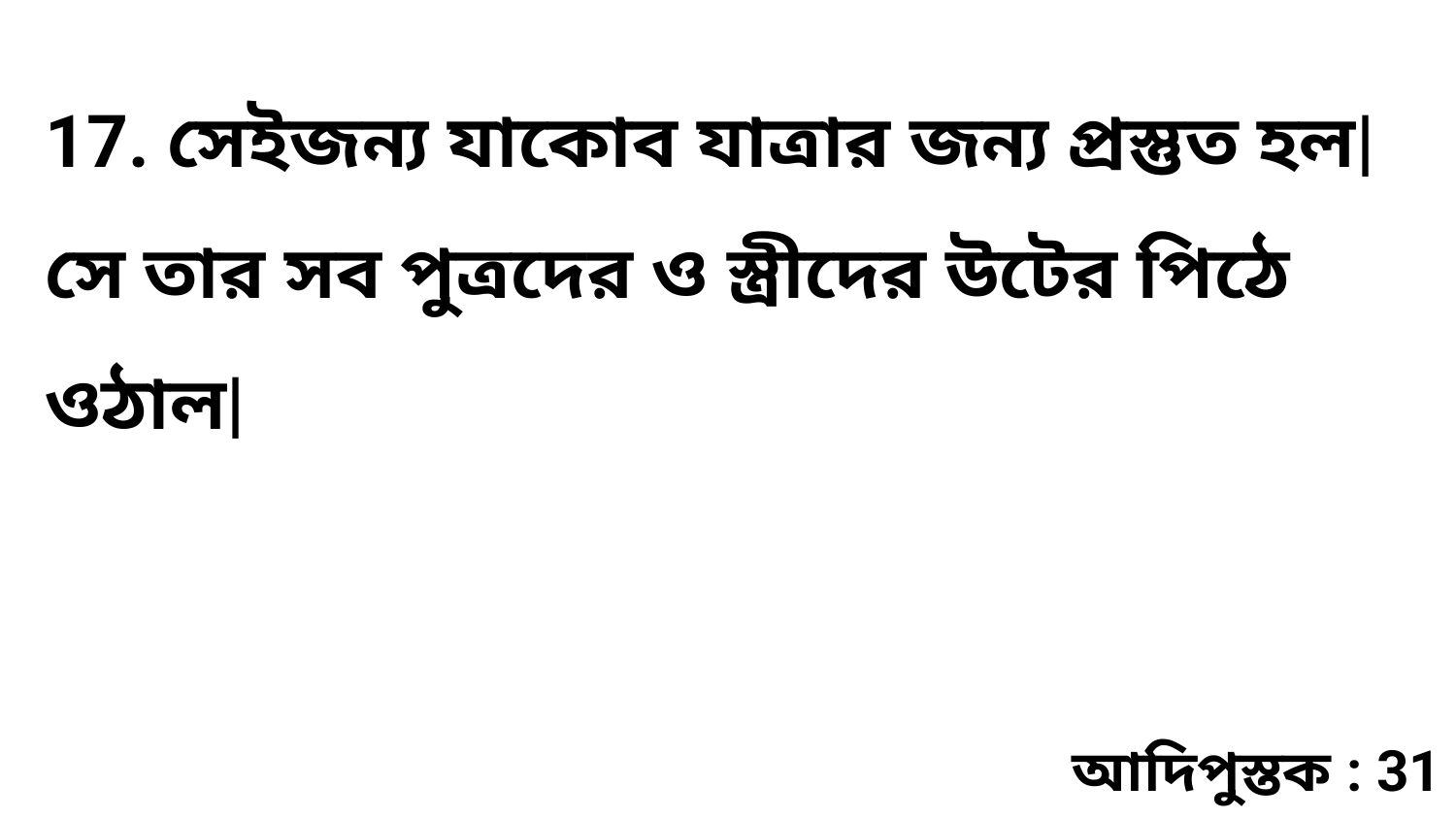

17. সেইজন্য যাকোব যাত্রার জন্য প্রস্তুত হল| সে তার সব পুত্রদের ও স্ত্রীদের উটের পিঠে ওঠাল|
আদিপুস্তক : 31